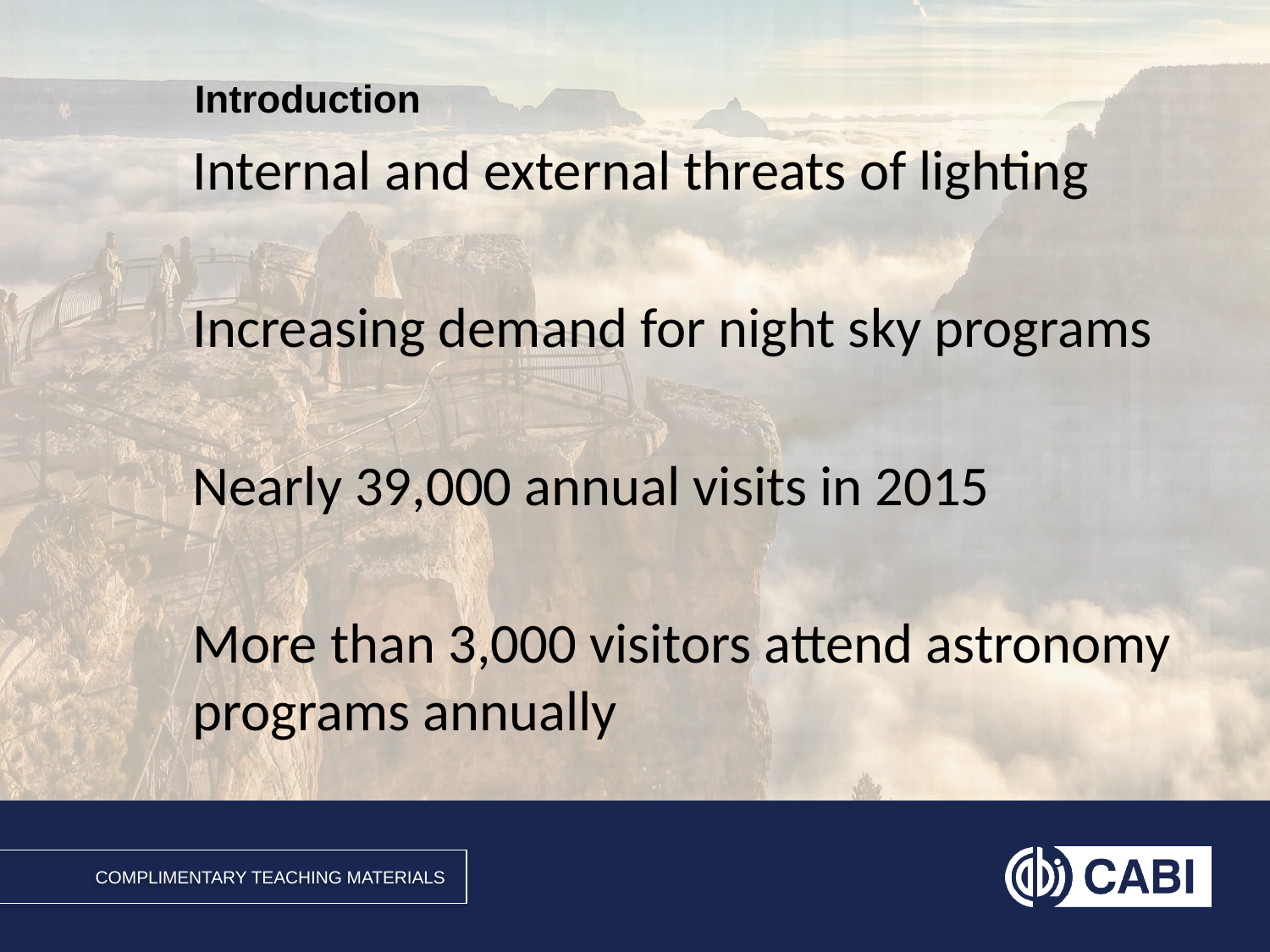

Internal and external threats of lighting

Increasing demand for night sky programs

Nearly 39,000 annual visits in 2015

More than 3,000 visitors attend astronomy programs annually